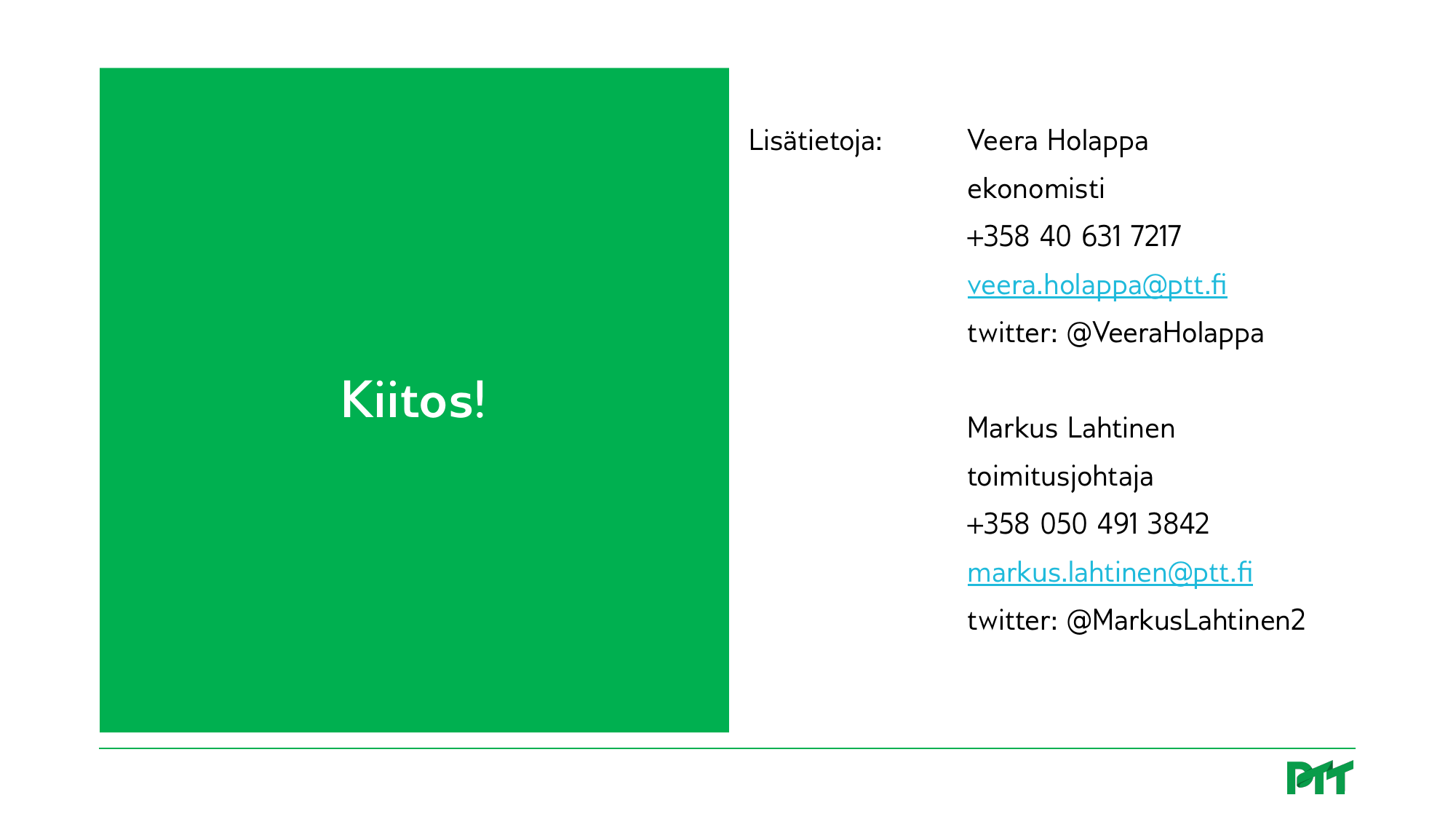

Lisätietoja:	Veera Holappa
		ekonomisti
		+358 40 631 7217
		veera.holappa@ptt.fi
		twitter: @VeeraHolappa

		Markus Lahtinen
		toimitusjohtaja
		+358 050 491 3842
		markus.lahtinen@ptt.fi
		twitter: @MarkusLahtinen2

Kiitos!